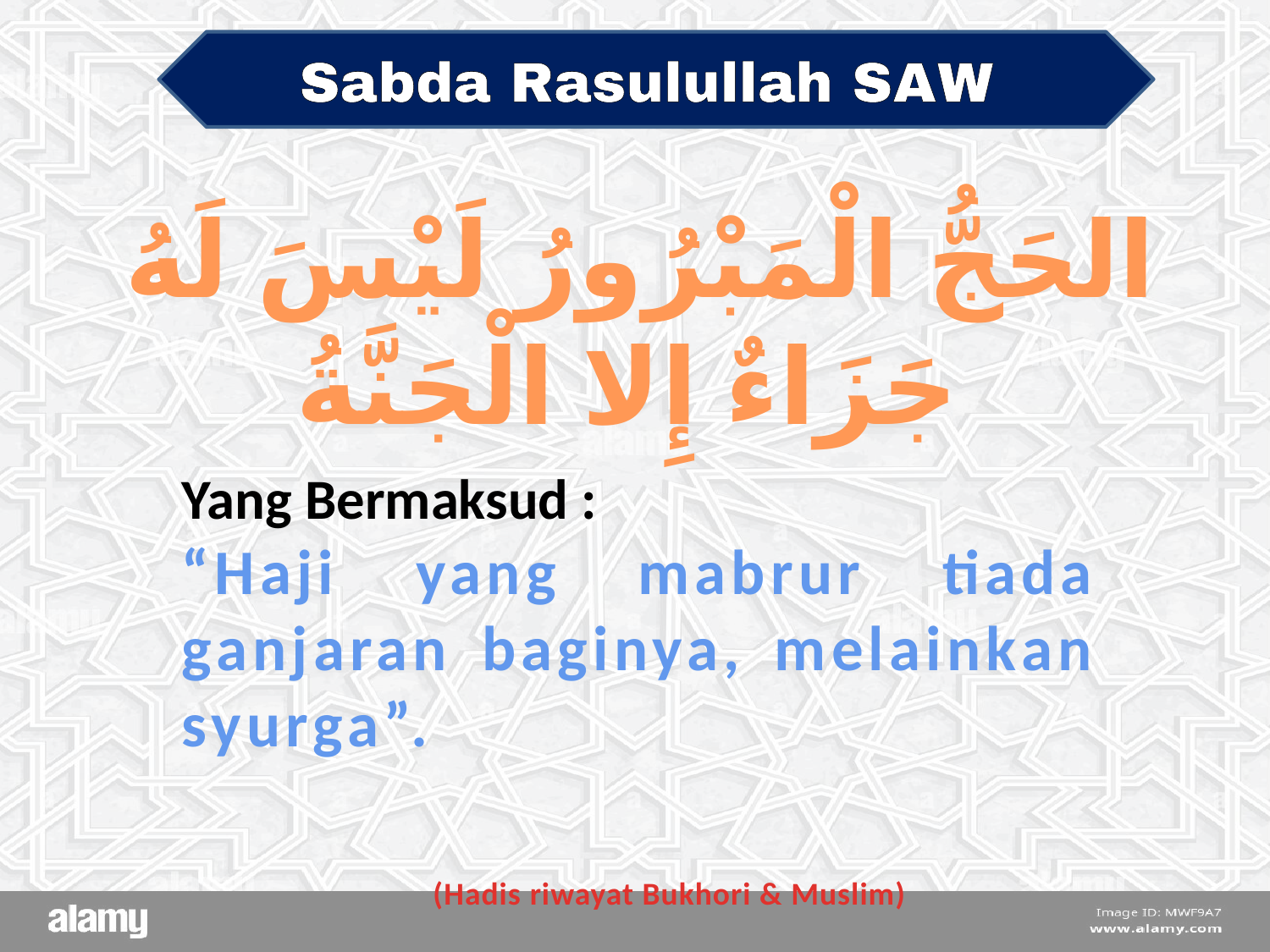

Sabda Rasulullah SAW
الحَجُّ الْمَبْرُورُ لَيْسَ لَهُ
 جَزَاءٌ إِلا الْجَنَّةُ
Yang Bermaksud :
“Haji yang mabrur tiada ganjaran baginya, melainkan syurga”.
(Hadis riwayat Bukhori & Muslim)